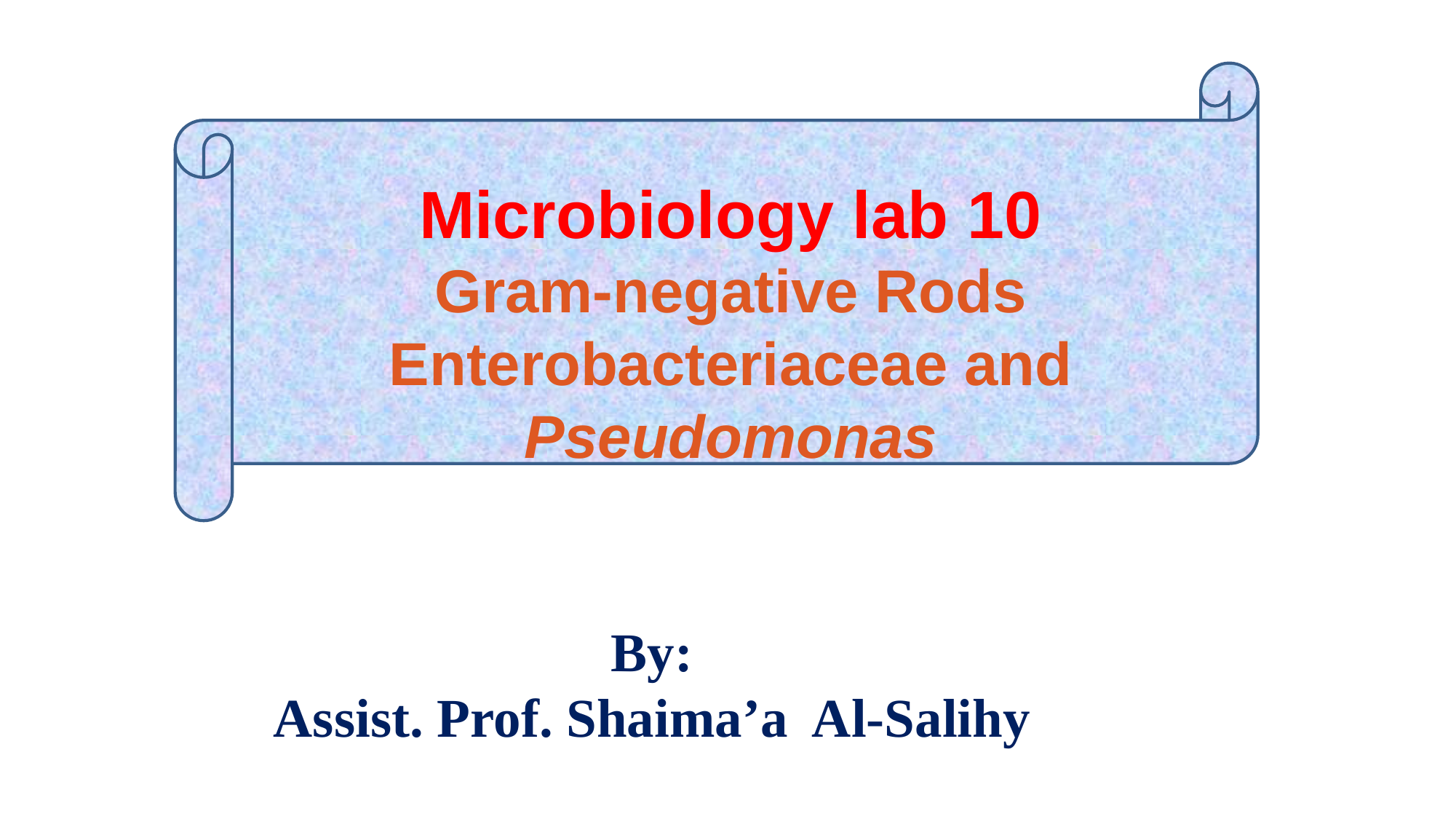

Microbiology lab 10
Gram-negative Rods
Enterobacteriaceae and Pseudomonas
By:
Assist. Prof. Shaima’a  Al-Salihy
1
5/29/2023